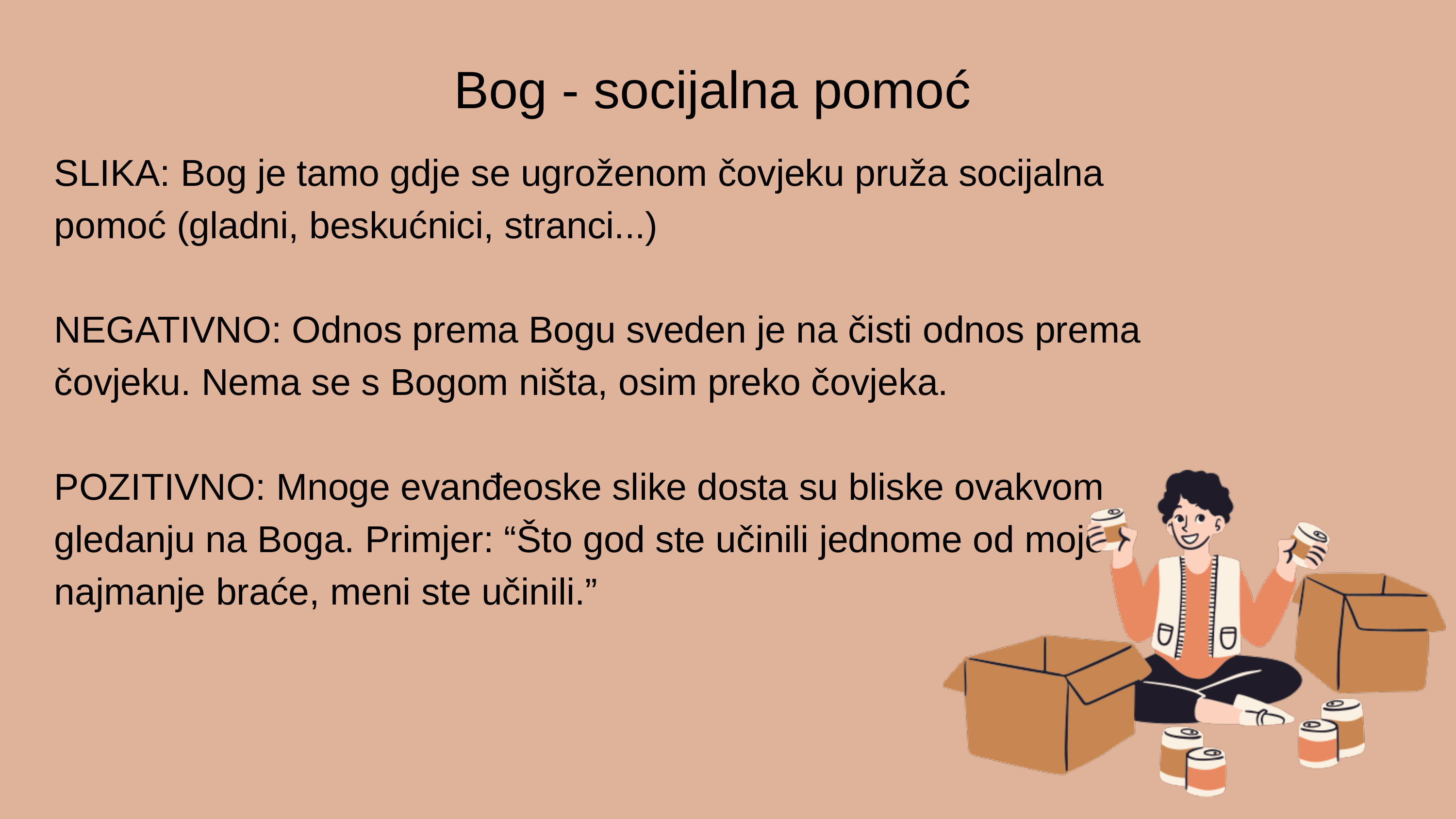

Bog - socijalna pomoć
SLIKA: Bog je tamo gdje se ugroženom čovjeku pruža socijalna pomoć (gladni, beskućnici, stranci...)

NEGATIVNO: Odnos prema Bogu sveden je na čisti odnos prema čovjeku. Nema se s Bogom ništa, osim preko čovjeka.

POZITIVNO: Mnoge evanđeoske slike dosta su bliske ovakvom gledanju na Boga. Primjer: “Što god ste učinili jednome od moje najmanje braće, meni ste učinili.”